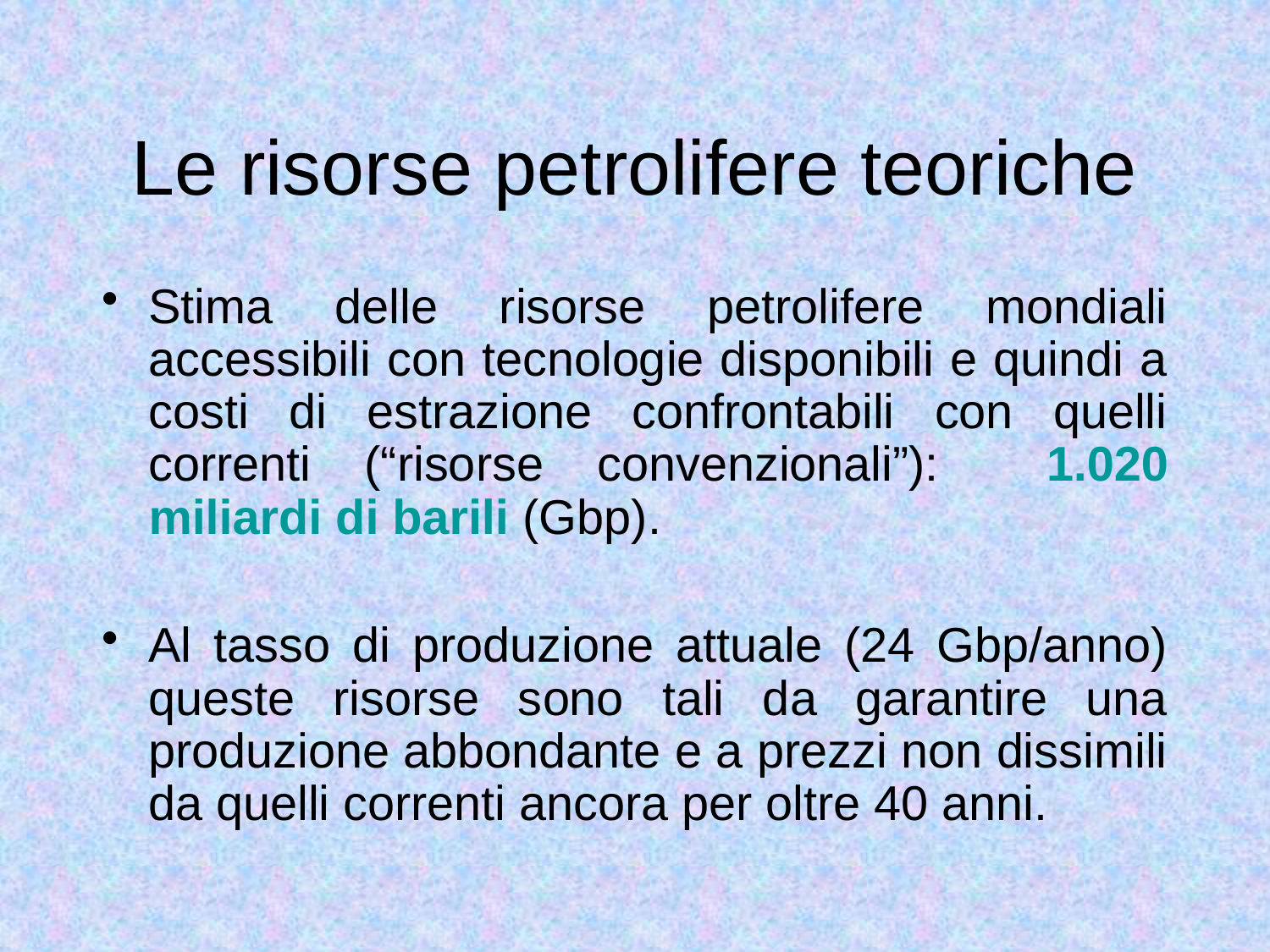

# Le risorse petrolifere teoriche
Stima delle risorse petrolifere mondiali accessibili con tecnologie disponibili e quindi a costi di estrazione confrontabili con quelli correnti (“risorse convenzionali”):  1.020 miliardi di barili (Gbp).

Al tasso di produzione attuale (24 Gbp/anno) queste risorse sono tali da garantire una produzione abbondante e a prezzi non dissimili da quelli correnti ancora per oltre 40 anni.